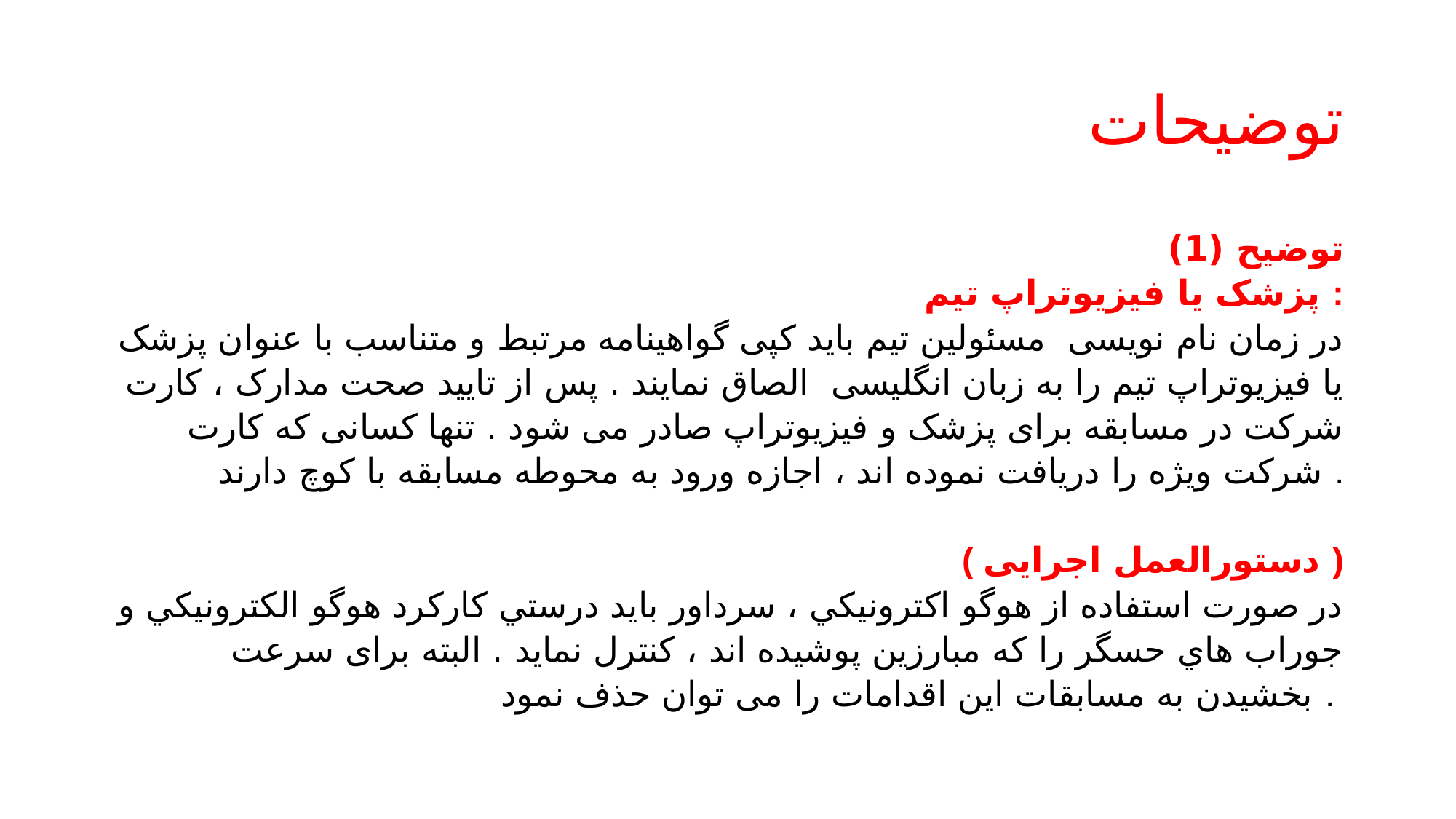

# توضیحات
توضیح (1)
 پزشک یا فیزیوتراپ تیم :
در زمان نام نویسی  مسئولین تیم باید کپی گواهینامه مرتبط و متناسب با عنوان پزشک یا فیزیوتراپ تیم را به زبان انگلیسی  الصاق نمایند . پس از تایید صحت مدارک ، کارت شرکت در مسابقه برای پزشک و فیزیوتراپ صادر می شود . تنها کسانی که کارت شرکت ویژه را دریافت نموده اند ، اجازه ورود به محوطه مسابقه با کوچ دارند .

( دستورالعمل اجرایی )
در صورت استفاده از هوگو اكترونيكي ، سرداور بايد درستي كاركرد هوگو الكترونيكي و جوراب هاي حسگر را كه مبارزين پوشيده اند ، كنترل نمايد . البته برای سرعت بخشیدن به مسابقات این اقدامات را می توان حذف نمود .